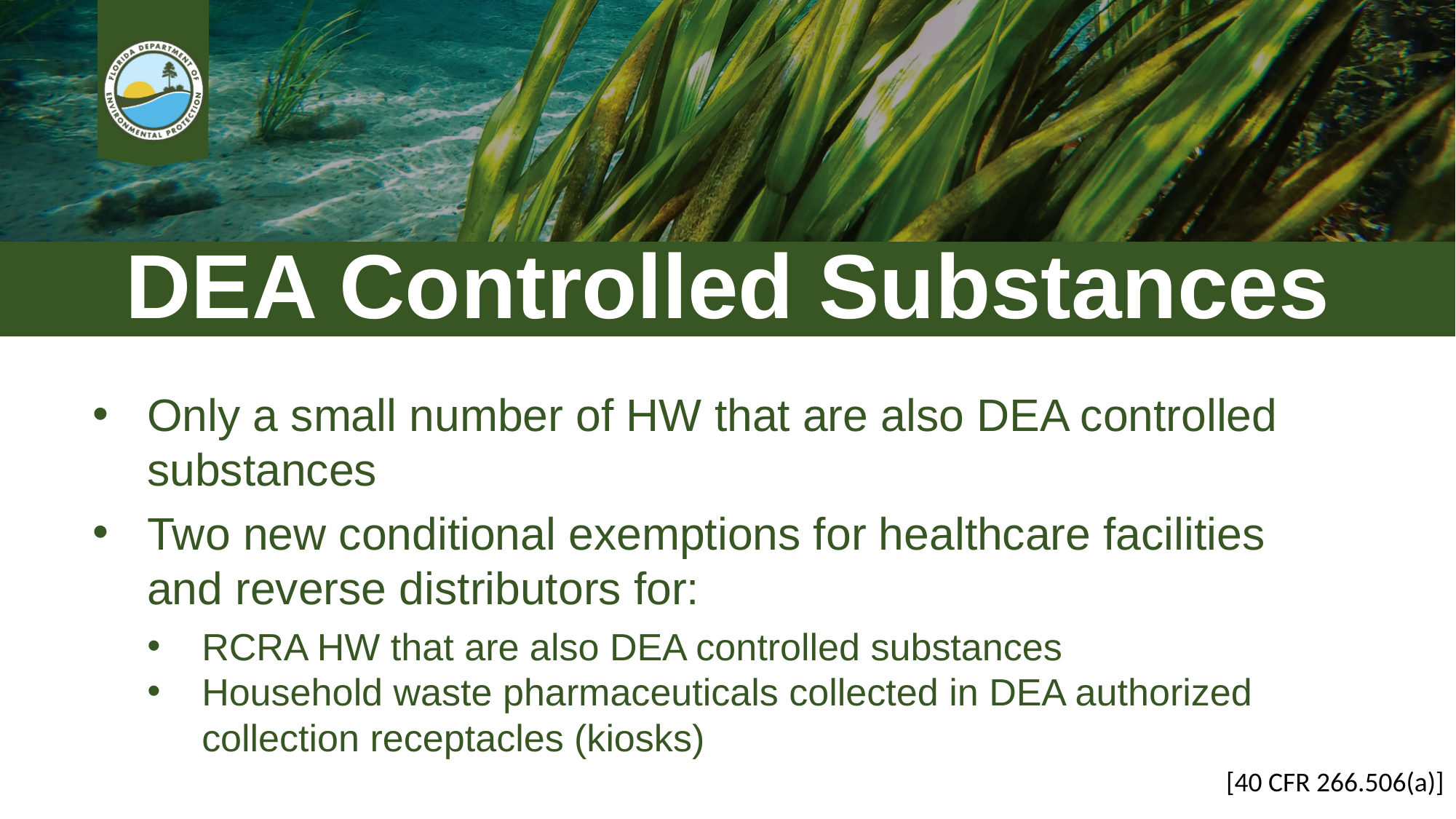

# DEA Controlled Substances

Only a small number of HW that are also DEA controlled substances

Two new conditional exemptions for healthcare facilities and reverse distributors for:

RCRA HW that are also DEA controlled substances
Household waste pharmaceuticals collected in DEA authorized collection receptacles (kiosks)

[40 CFR 266.506(a)]